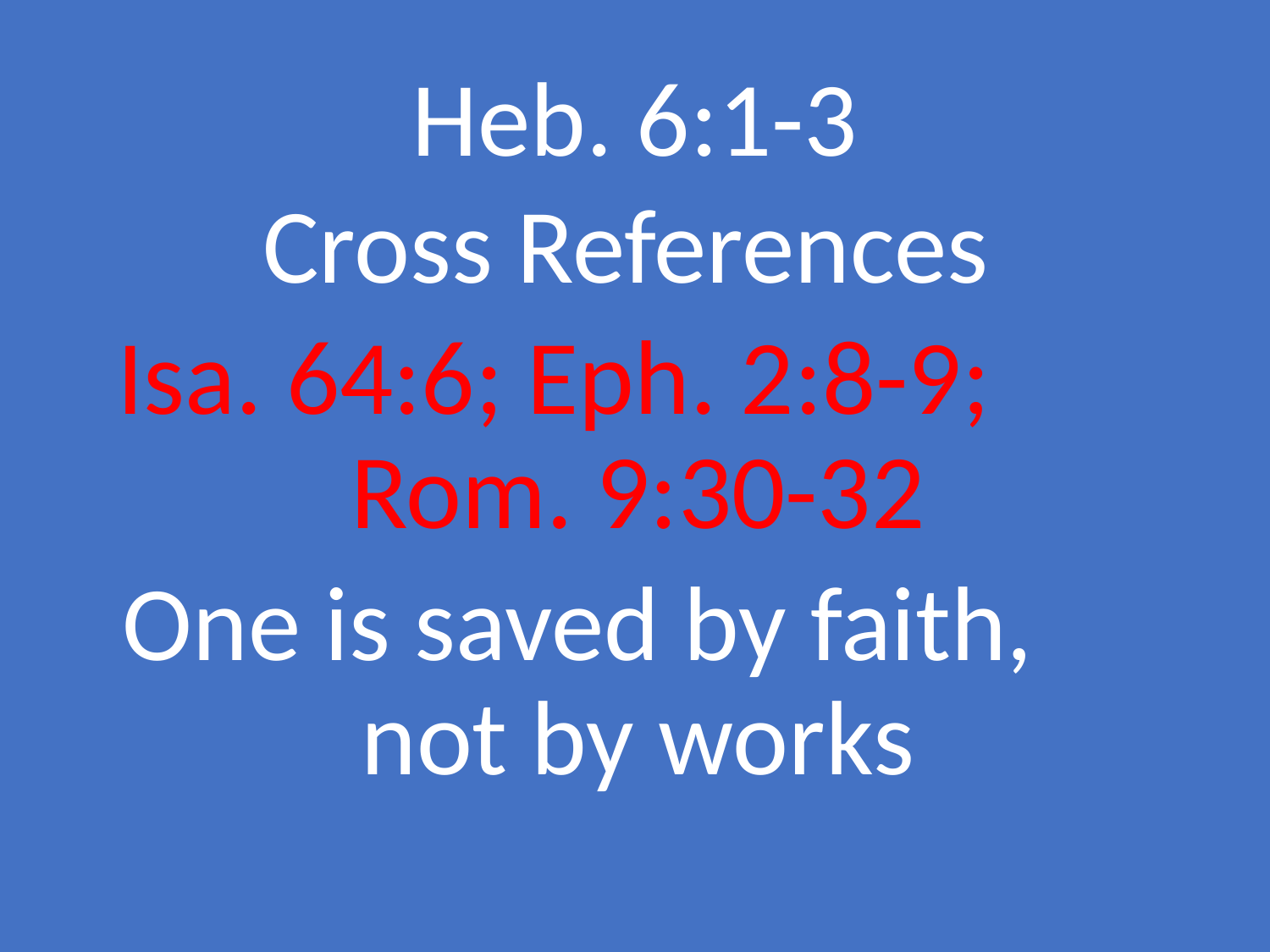

# Heb. 6:1-3
Cross References
Isa. 64:6; Eph. 2:8-9;        Rom. 9:30-32
One is saved by faith,      not by works